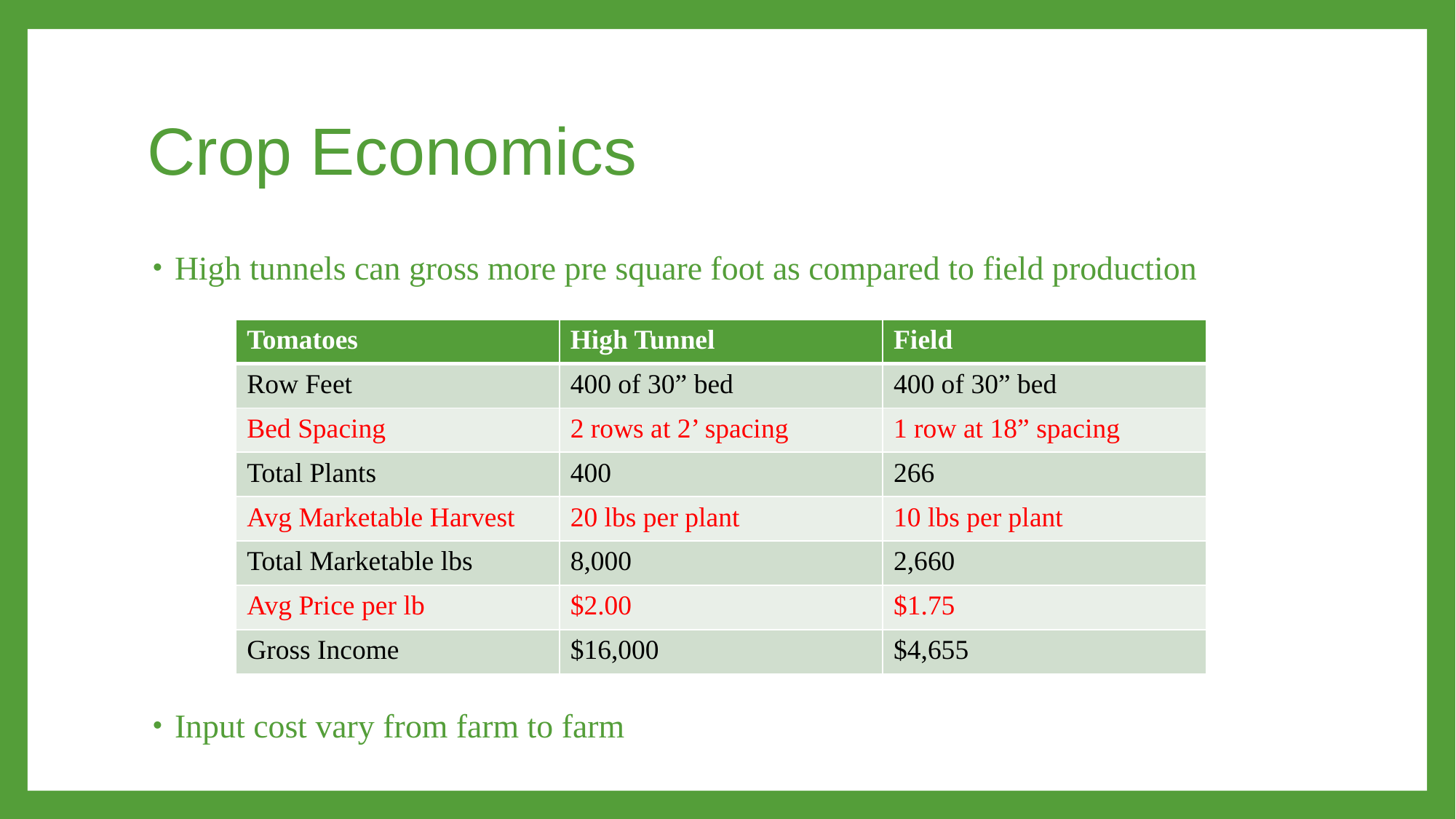

# Crop Economics
High tunnels can gross more pre square foot as compared to field production

Input cost vary from farm to farm
| Tomatoes | High Tunnel | Field |
| --- | --- | --- |
| Row Feet | 400 of 30” bed | 400 of 30” bed |
| Bed Spacing | 2 rows at 2’ spacing | 1 row at 18” spacing |
| Total Plants | 400 | 266 |
| Avg Marketable Harvest | 20 lbs per plant | 10 lbs per plant |
| Total Marketable lbs | 8,000 | 2,660 |
| Avg Price per lb | $2.00 | $1.75 |
| Gross Income | $16,000 | $4,655 |